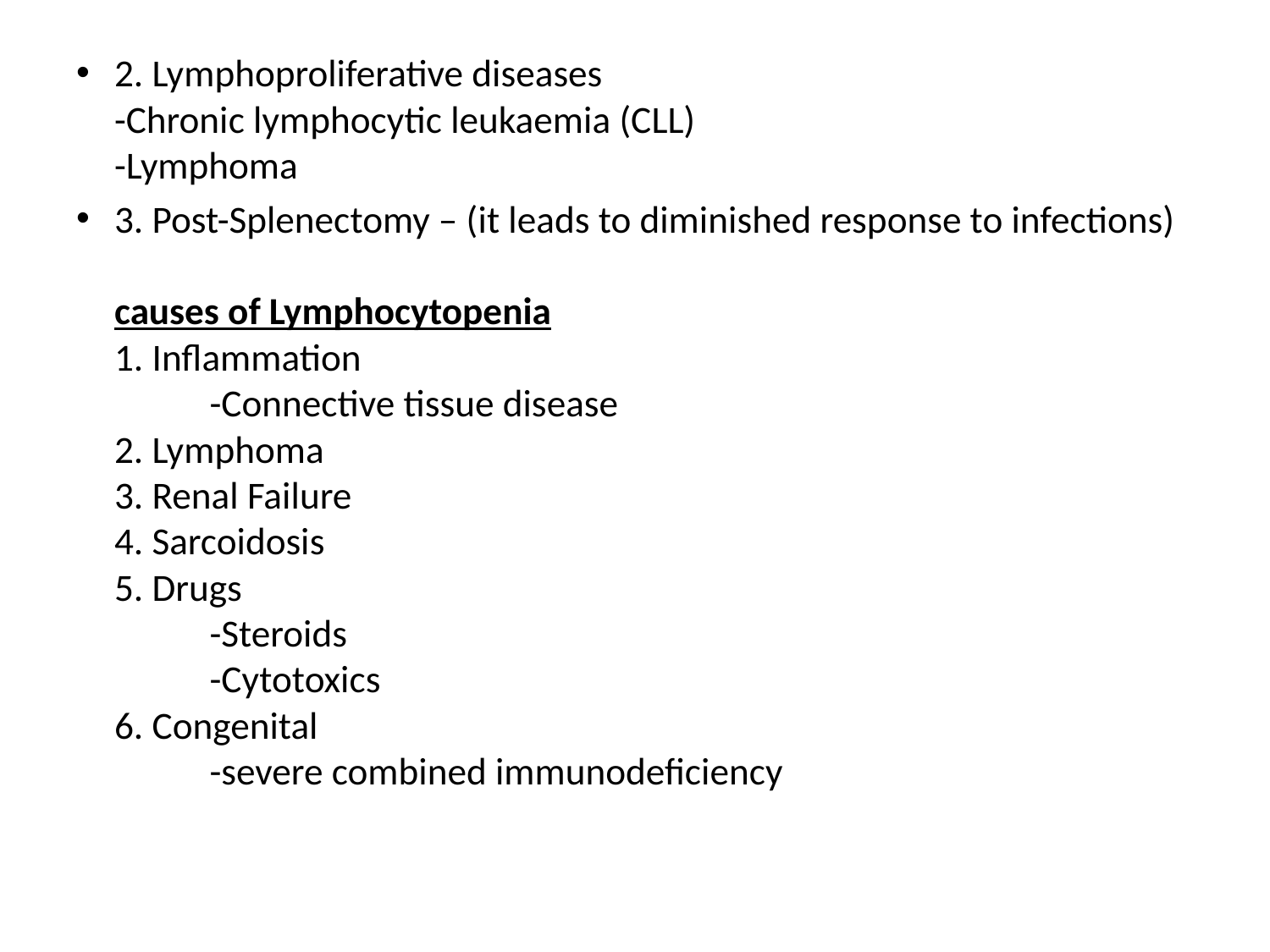

2. Lymphoproliferative diseases
-Chronic lymphocytic leukaemia (CLL)
-Lymphoma
3. Post-Splenectomy – (it leads to diminished response to infections)
causes of Lymphocytopenia
1. Inflammation
           -Connective tissue disease
2. Lymphoma
3. Renal Failure
4. Sarcoidosis
5. Drugs
           -Steroids
           -Cytotoxics
6. Congenital
           -severe combined immunodeficiency